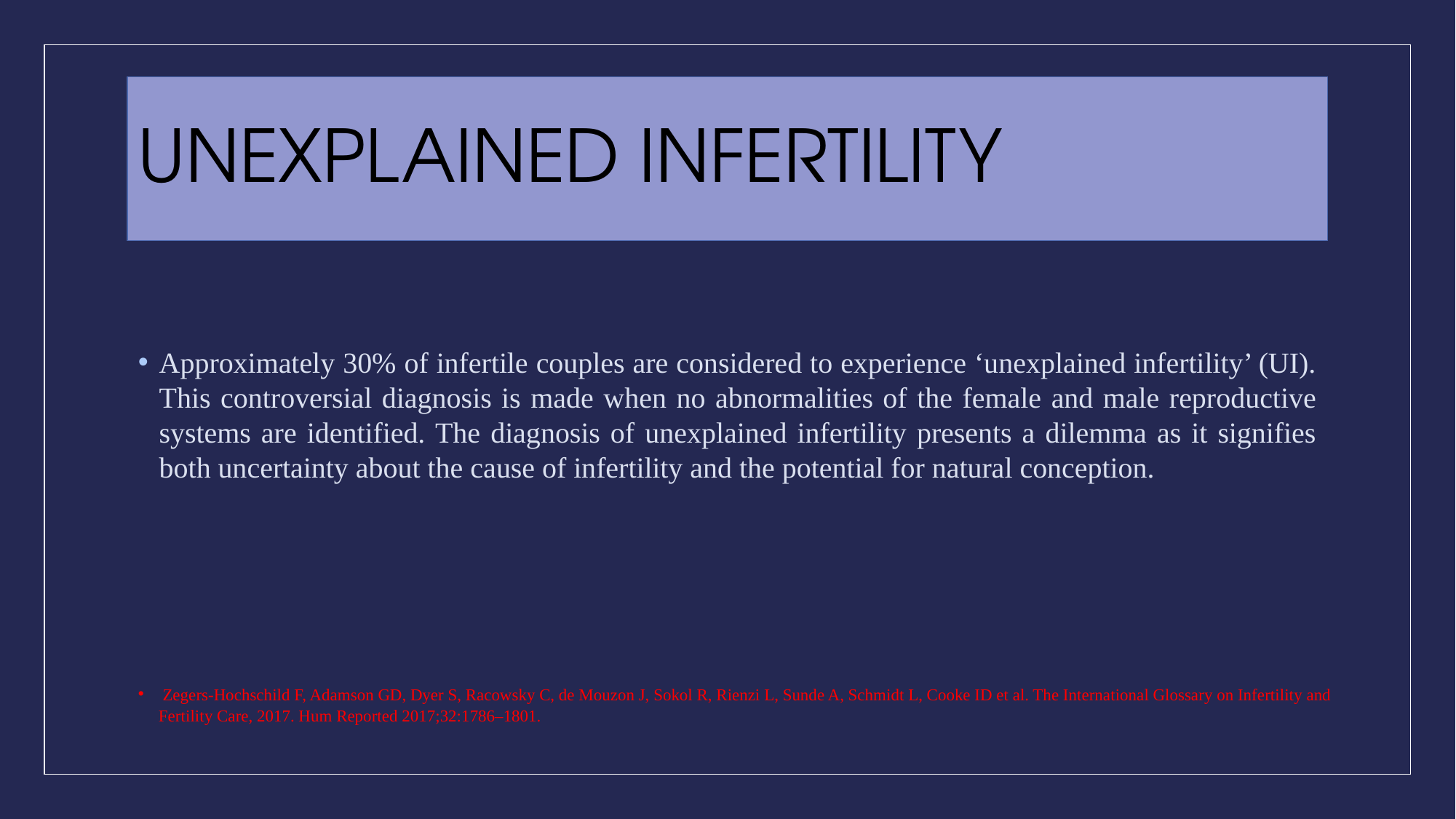

# UNEXPLAINED INFERTILITY
Approximately 30% of infertile couples are considered to experience ‘unexplained infertility’ (UI). This controversial diagnosis is made when no abnormalities of the female and male reproductive systems are identified. The diagnosis of unexplained infertility presents a dilemma as it signifies both uncertainty about the cause of infertility and the potential for natural conception.

 Zegers-Hochschild F, Adamson GD, Dyer S, Racowsky C, de Mouzon J, Sokol R, Rienzi L, Sunde A, Schmidt L, Cooke ID et al. The International Glossary on Infertility and Fertility Care, 2017. Hum Reported 2017;32:1786–1801.